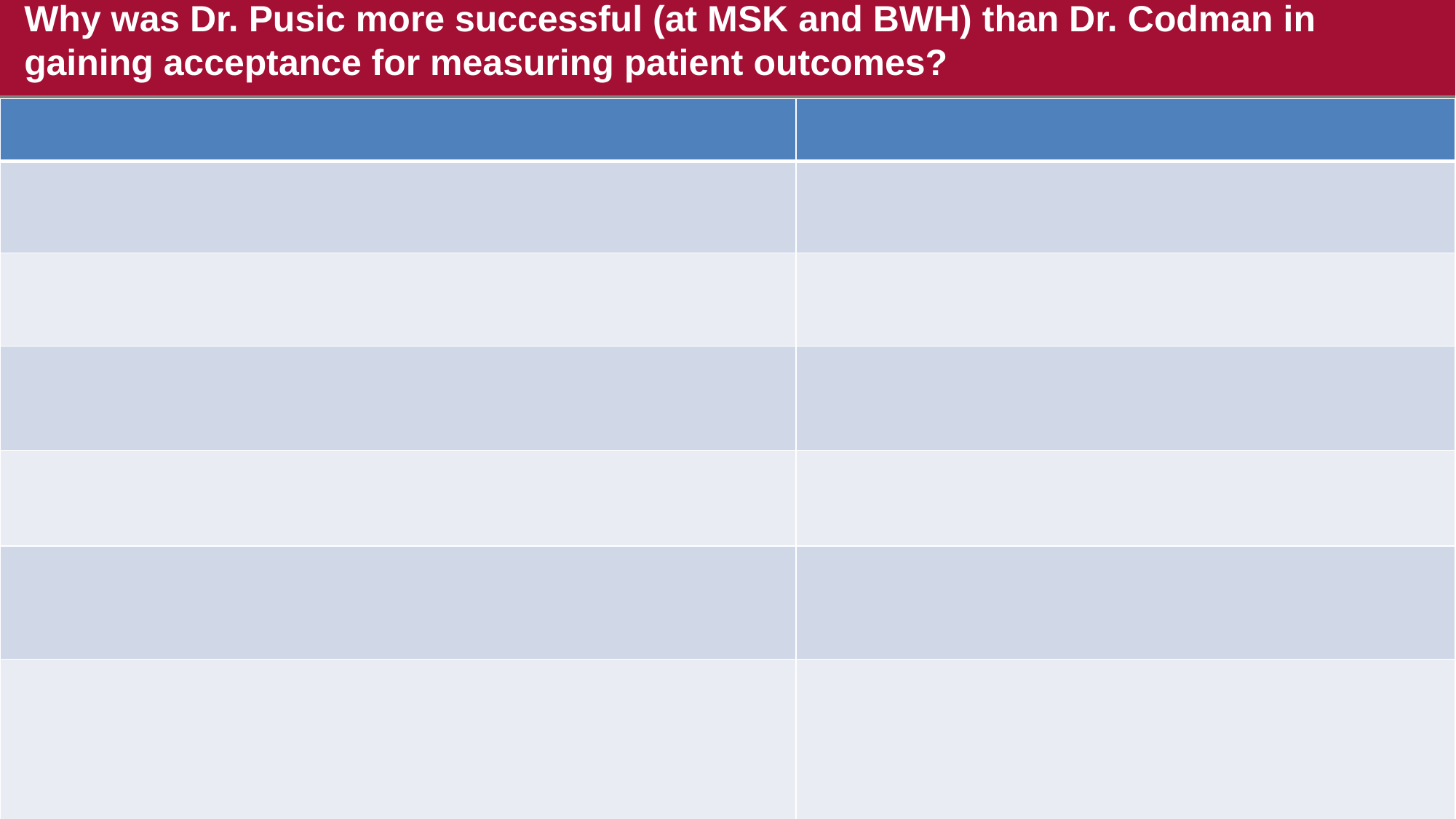

# Why was Dr. Pusic more successful (at MSK and BWH) than Dr. Codman in gaining acceptance for measuring patient outcomes?
|  |  |
| --- | --- |
|  |  |
|  |  |
|  |  |
|  |  |
|  |  |
|  |  |